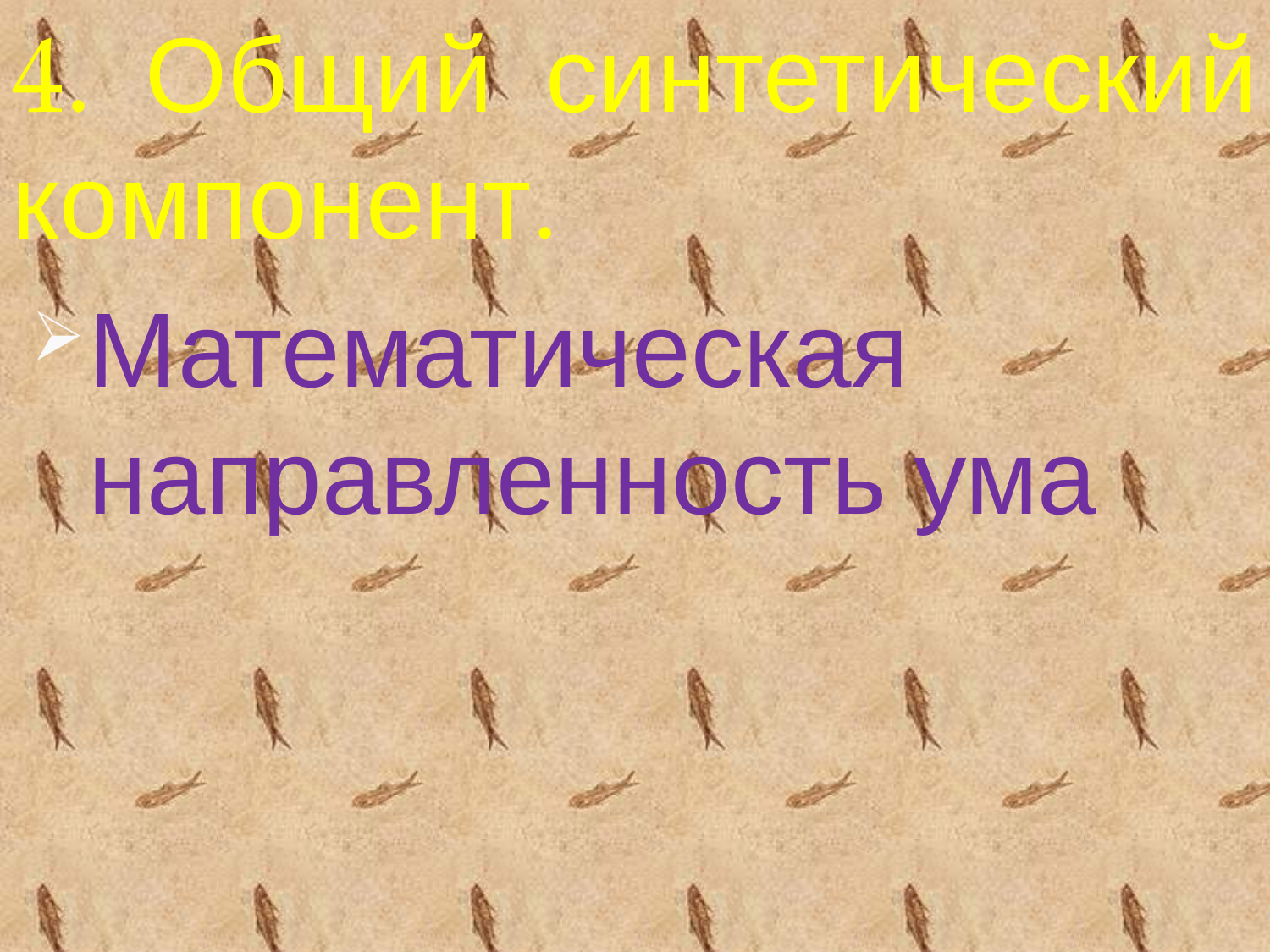

4. Общий синтетический компонент.
Математическая направленность ума